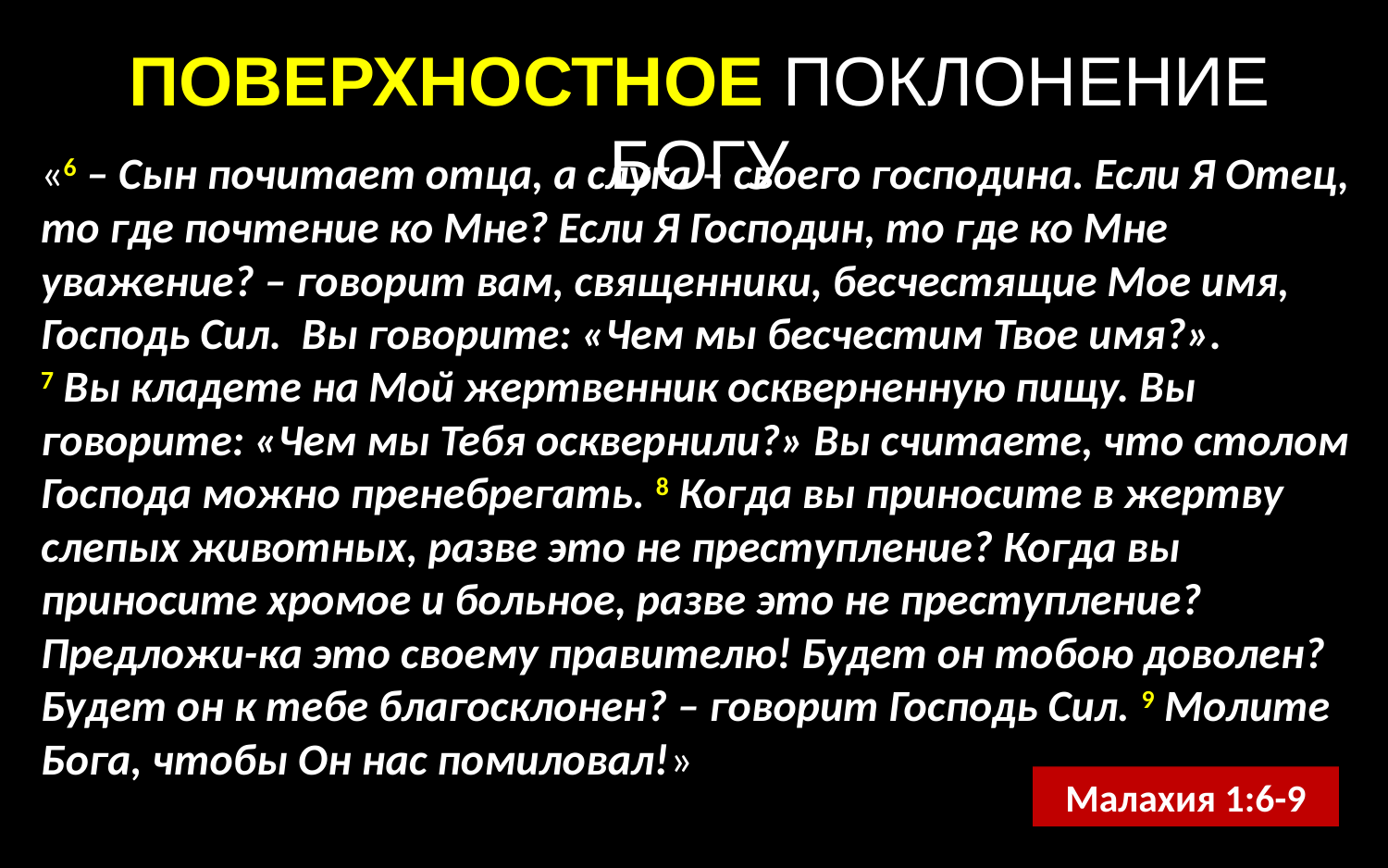

ПОВЕРХНОСТНОЕ ПОКЛОНЕНИЕ БОГУ
«6 – Сын почитает отца, а слуга – своего господина. Если Я Отец, то где почтение ко Мне? Если Я Господин, то где ко Мне уважение? – говорит вам, священники, бесчестящие Мое имя, Господь Сил.  Вы говорите: «Чем мы бесчестим Твое имя?».
7 Вы кладете на Мой жертвенник оскверненную пищу. Вы говорите: «Чем мы Тебя осквернили?» Вы считаете, что столом Господа можно пренебрегать. 8 Когда вы приносите в жертву слепых животных, разве это не преступление? Когда вы приносите хромое и больное, разве это не преступление? Предложи-ка это своему правителю! Будет он тобою доволен? Будет он к тебе благосклонен? – говорит Господь Сил. 9 Молите Бога, чтобы Он нас помиловал!»
Малахия 1:6-9